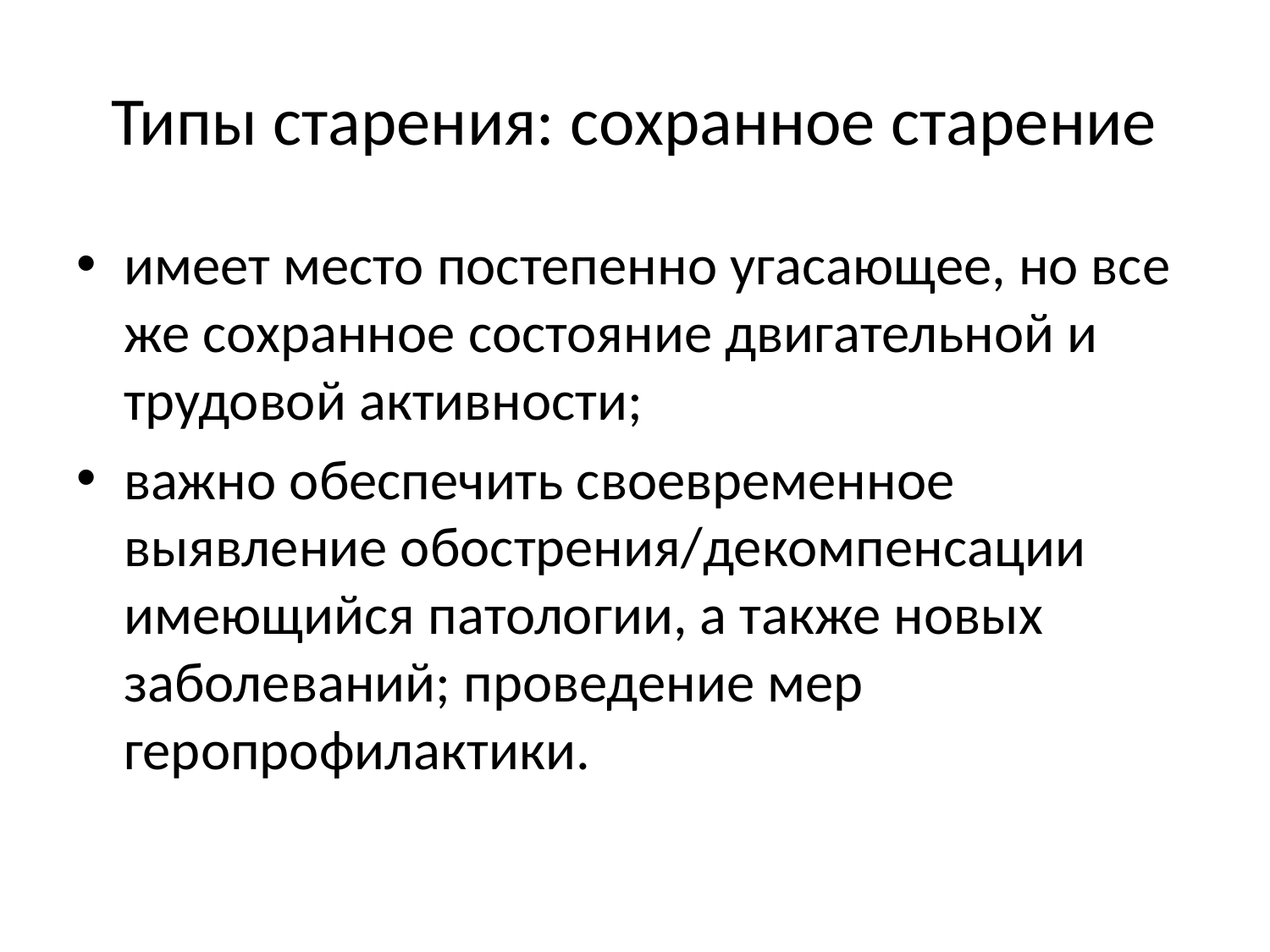

# Типы старения: сохранное старение
имеет место постепенно угасающее, но все же сохранное состояние двигательной и трудовой активности;
важно обеспечить своевременное выявление обострения/декомпенсации имеющийся патологии, а также новых заболеваний; проведение мер геропрофилактики.